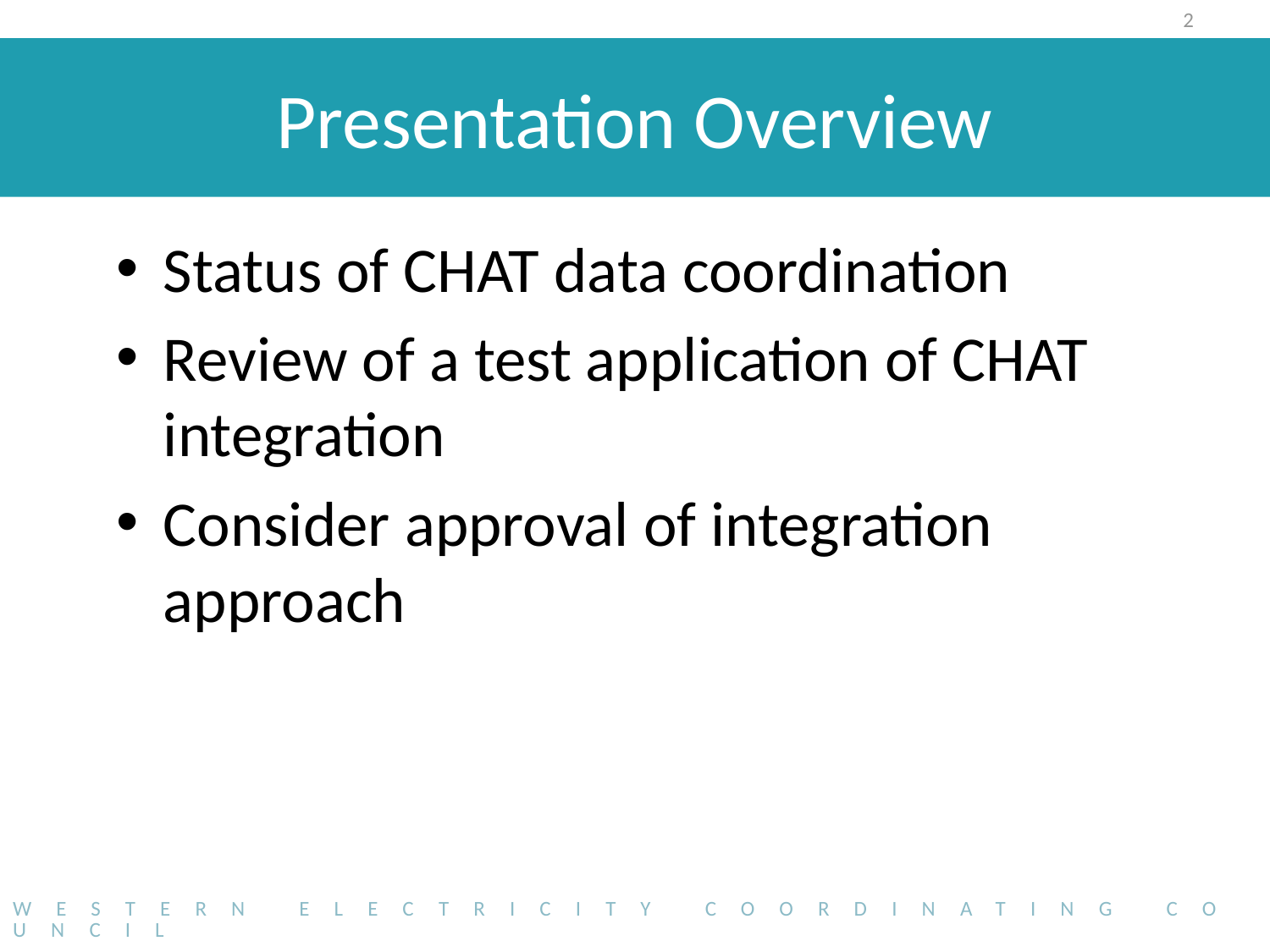

2
# Presentation Overview
Status of CHAT data coordination
Review of a test application of CHAT integration
Consider approval of integration approach

Western Electricity Coordinating Council